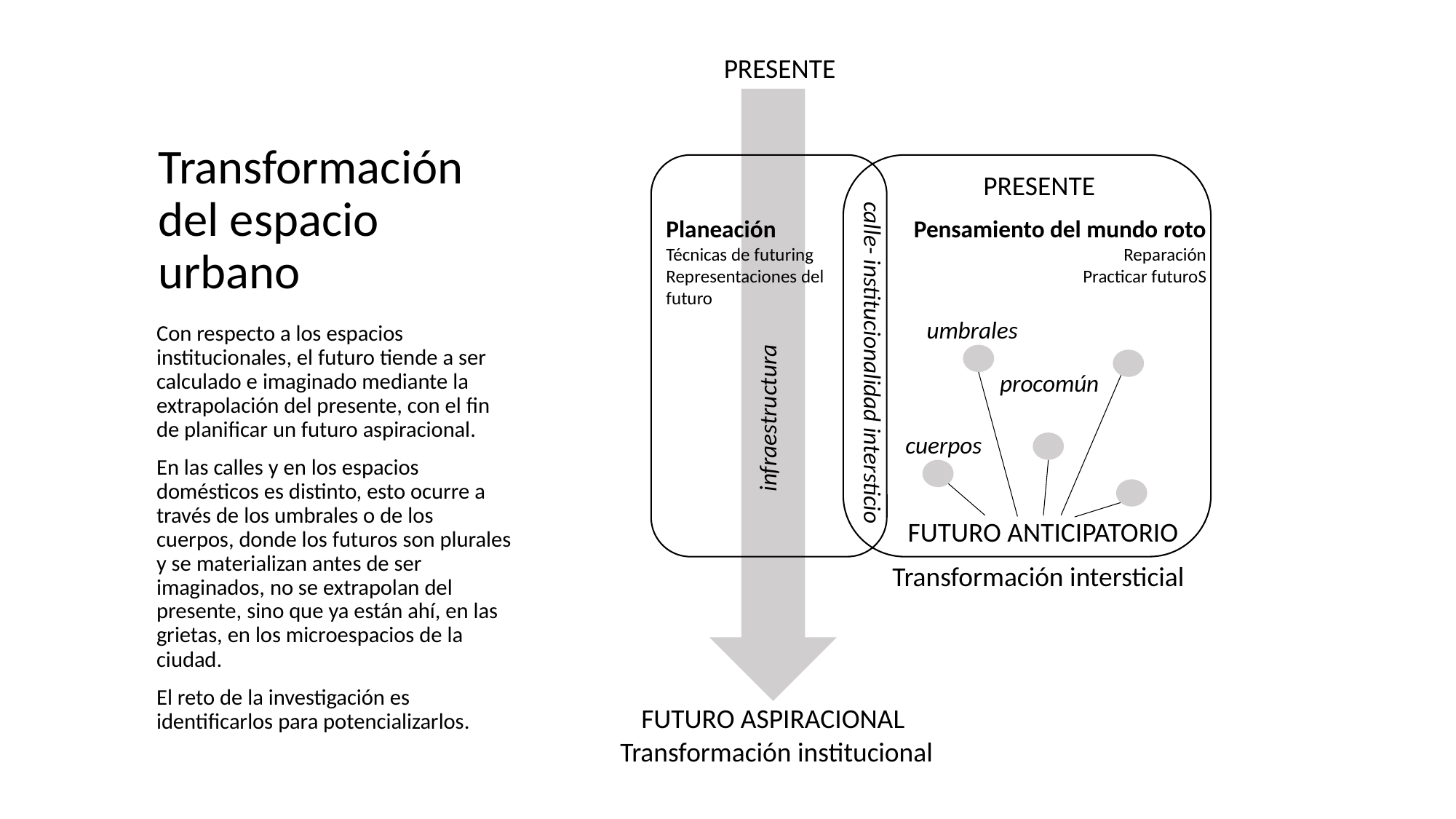

# Transformación del espacio urbano
PRESENTE

Planeación
Técnicas de futuring
Representaciones del futuro
infraestructura
FUTURO ASPIRACIONAL
Transformación institucional

PRESENTE
calle- institucionalidad intersticio
Pensamiento del mundo roto
Reparación
Practicar futuroS
umbrales

procomún
cuerpos

FUTURO ANTICIPATORIO
Transformación intersticial

Con respecto a los espacios institucionales, el futuro tiende a ser calculado e imaginado mediante la extrapolación del presente, con el fin de planificar un futuro aspiracional.
En las calles y en los espacios domésticos es distinto, esto ocurre a través de los umbrales o de los cuerpos, donde los futuros son plurales y se materializan antes de ser imaginados, no se extrapolan del presente, sino que ya están ahí, en las grietas, en los microespacios de la ciudad.
El reto de la investigación es identificarlos para potencializarlos.